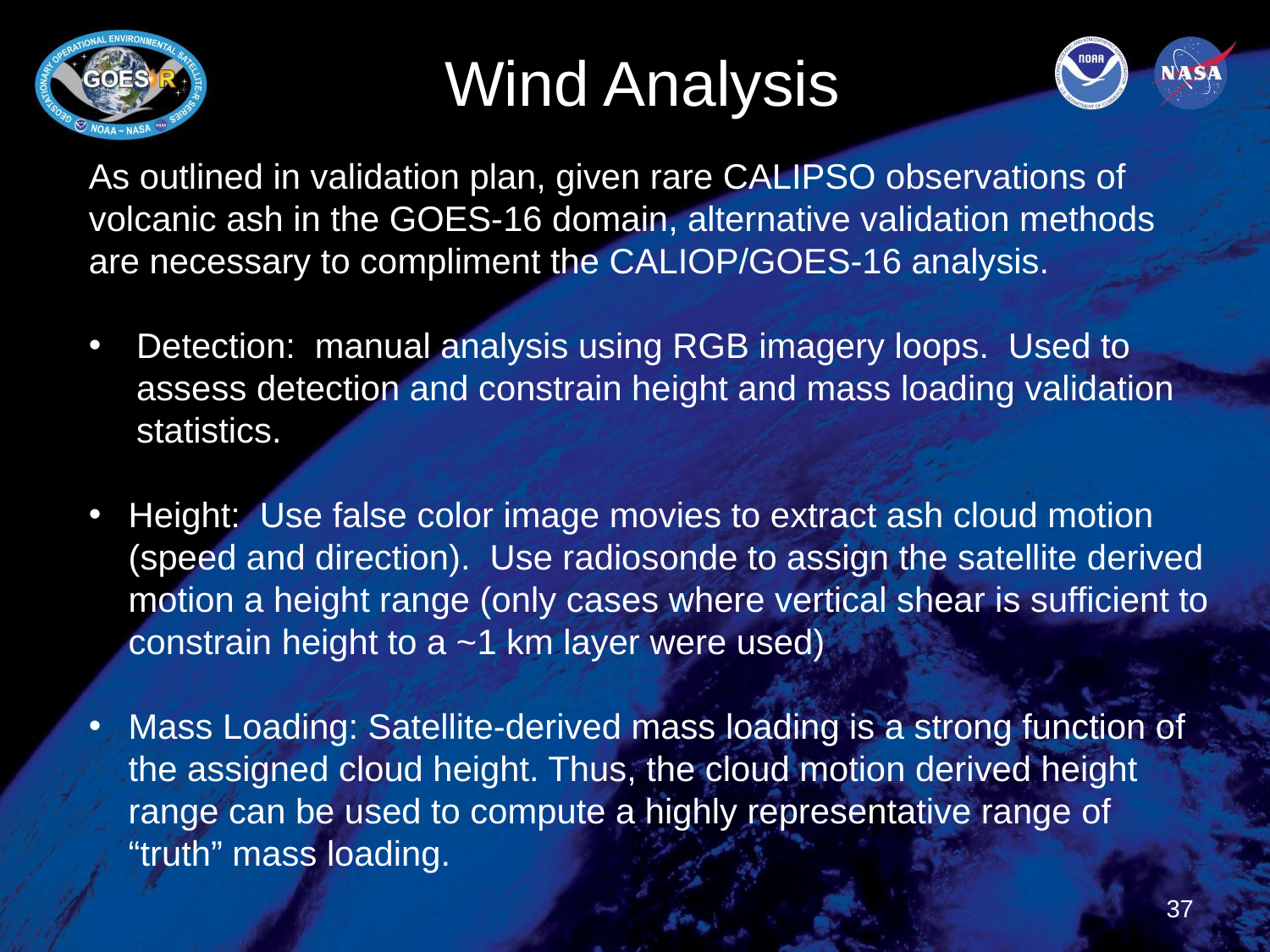

Wind Analysis
As outlined in validation plan, given rare CALIPSO observations of volcanic ash in the GOES-16 domain, alternative validation methods are necessary to compliment the CALIOP/GOES-16 analysis.

Detection:  manual analysis using RGB imagery loops.  Used to assess detection and constrain height and mass loading validation statistics.

Height:  Use false color image movies to extract ash cloud motion (speed and direction).  Use radiosonde to assign the satellite derived motion a height range (only cases where vertical shear is sufficient to constrain height to a ~1 km layer were used)

Mass Loading: Satellite-derived mass loading is a strong function of the assigned cloud height. Thus, the cloud motion derived height range can be used to compute a highly representative range of “truth” mass loading.
37